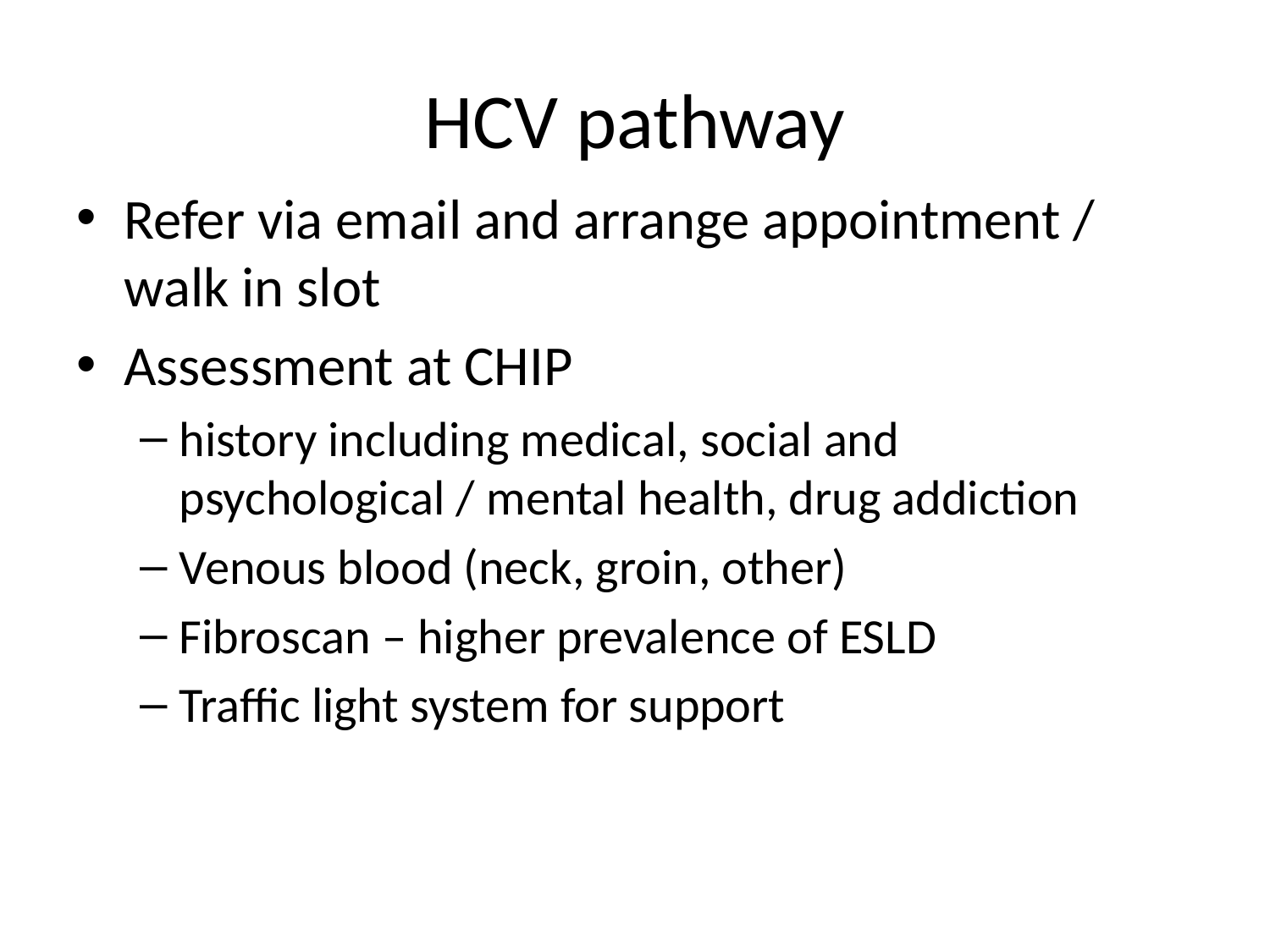

# HCV pathway
Refer via email and arrange appointment / walk in slot
Assessment at CHIP
history including medical, social and psychological / mental health, drug addiction
Venous blood (neck, groin, other)
Fibroscan – higher prevalence of ESLD
Traffic light system for support